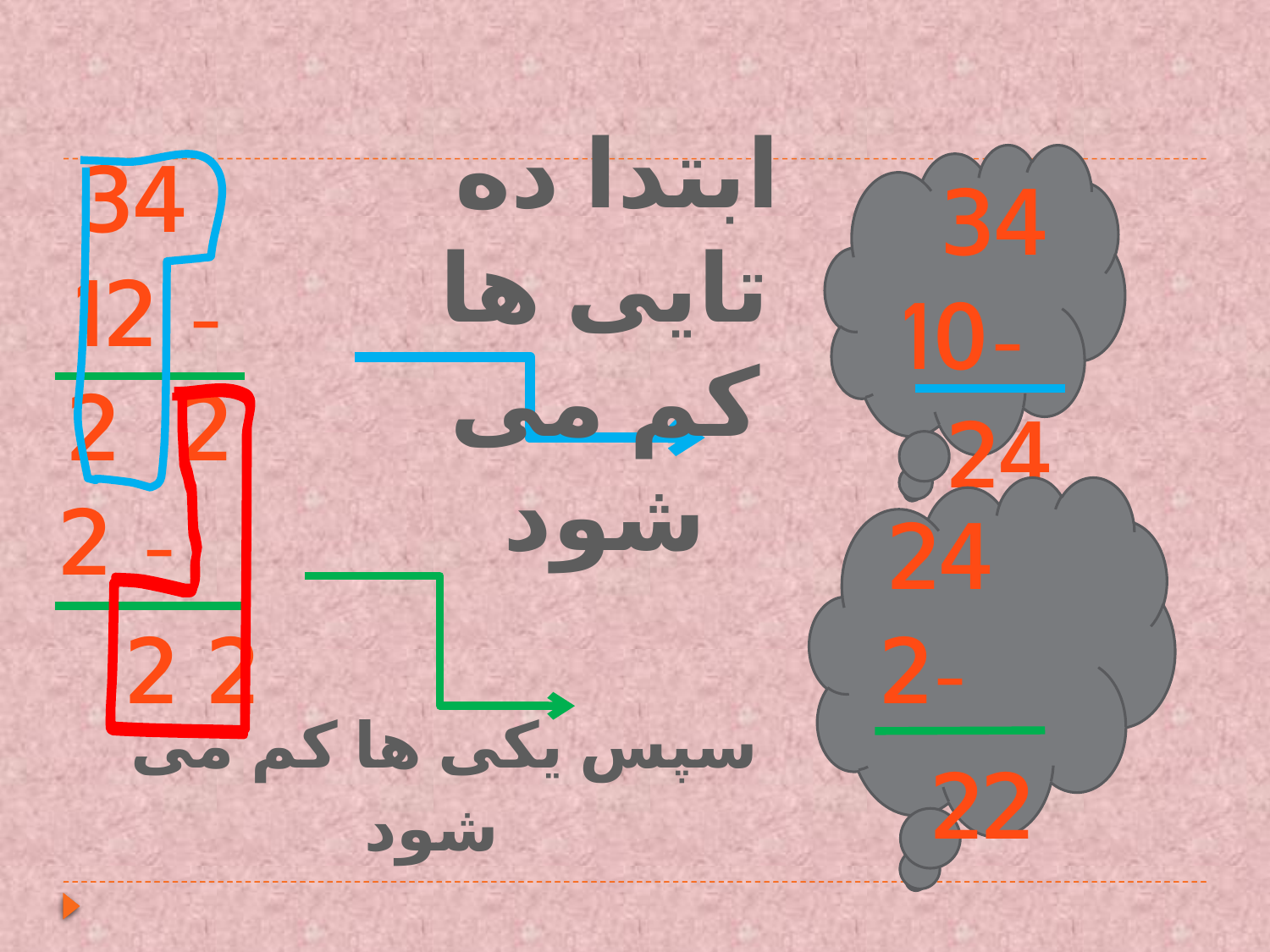

34   12 - 2  2
2 -
 ابتدا ده تایی ها کم می شود

 34
10-

24

 24
2-
 2 2
 سپس یکی ها کم می شود
 22